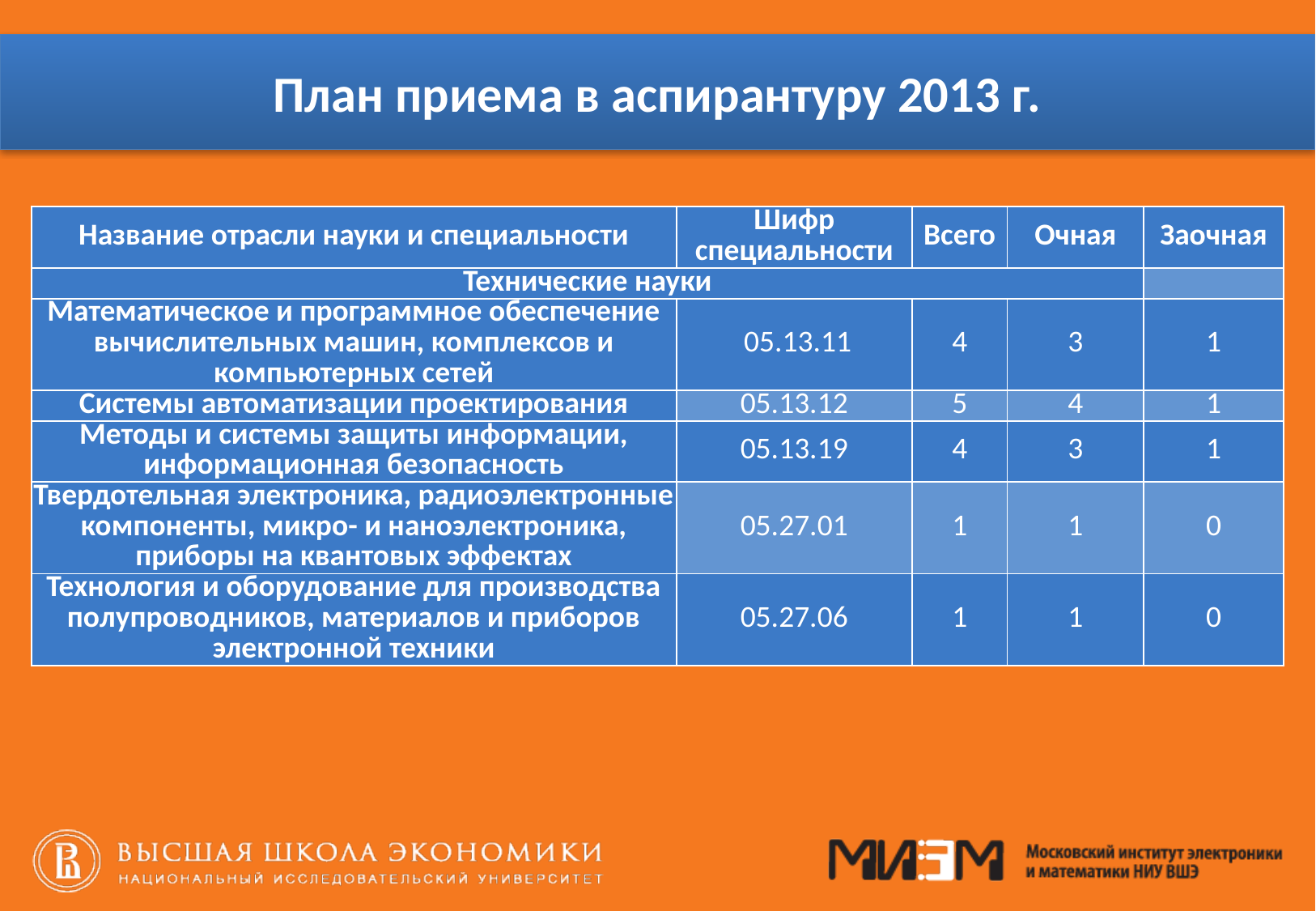

# План приема в аспирантуру 2013 г.
| Название отрасли науки и специальности | Шифр специальности | Всего | Очная | Заочная |
| --- | --- | --- | --- | --- |
| Технические науки |  |  |  |  |
| Математическое и программное обеспечение вычислительных машин, комплексов и компьютерных сетей | 05.13.11 | 4 | 3 | 1 |
| Системы автоматизации проектирования | 05.13.12 | 5 | 4 | 1 |
| Методы и системы защиты информации, информационная безопасность | 05.13.19 | 4 | 3 | 1 |
| Твердотельная электроника, радиоэлектронные компоненты, микро- и наноэлектроника, приборы на квантовых эффектах | 05.27.01 | 1 | 1 | 0 |
| Технология и оборудование для производства полупроводников, материалов и приборов электронной техники | 05.27.06 | 1 | 1 | 0 |